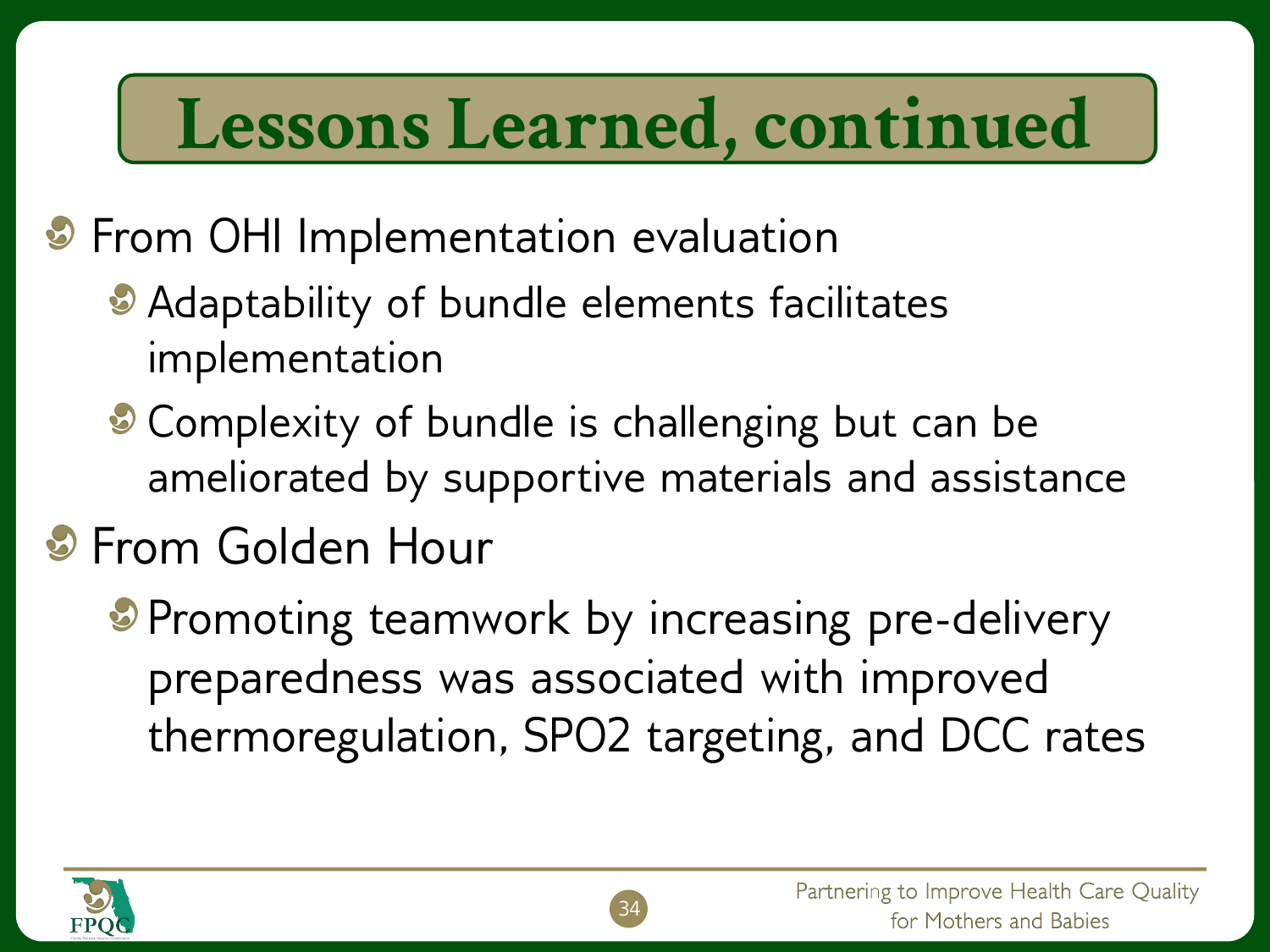

# Lessons Learned, continued

From OHI Implementation evaluation
Adaptability of bundle elements facilitates implementation
Complexity of bundle is challenging but can be ameliorated by supportive materials and assistance
From Golden Hour
Promoting teamwork by increasing pre-delivery preparedness was associated with improved thermoregulation, SPO2 targeting, and DCC rates

34